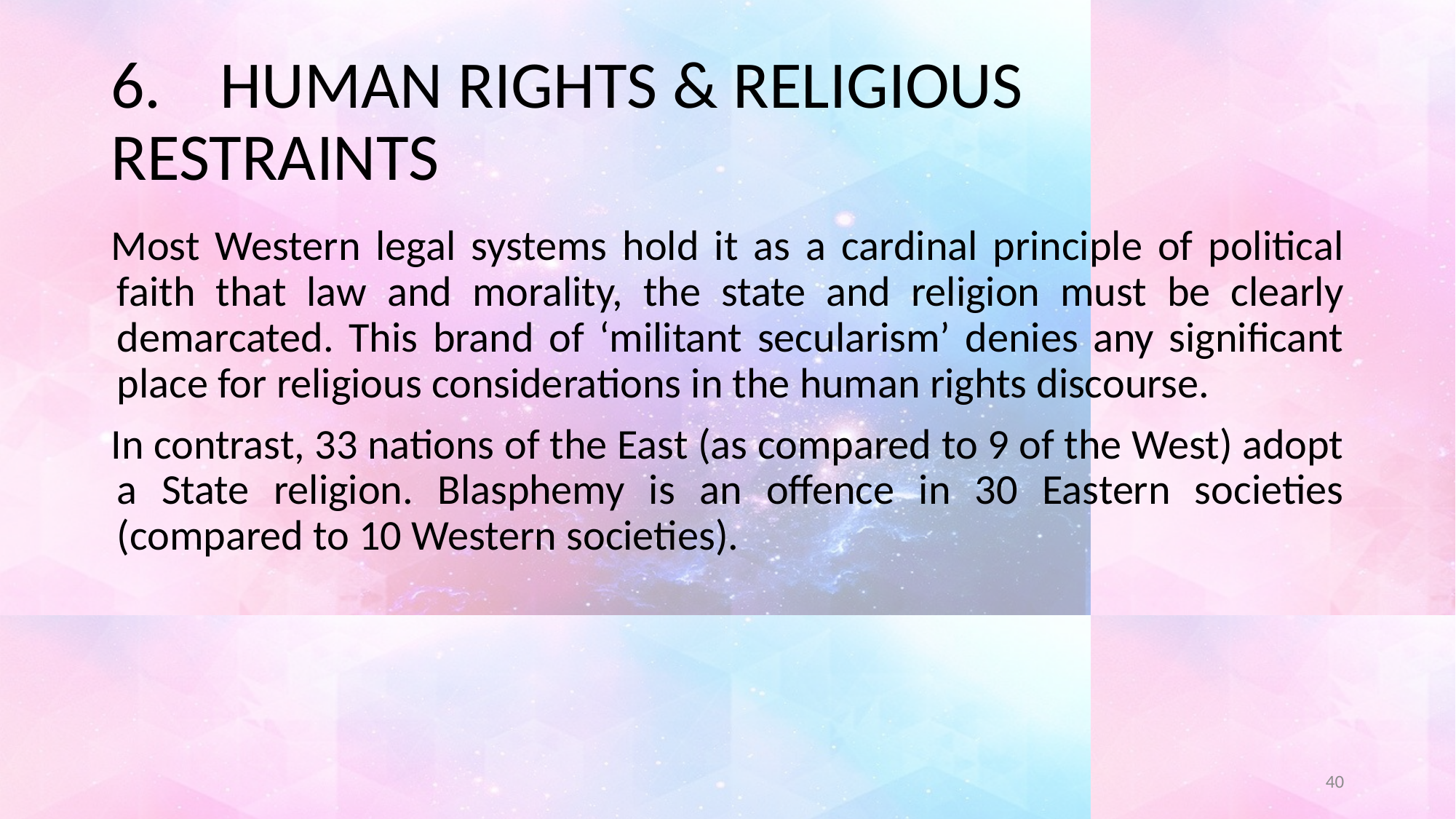

# 6.	HUMAN RIGHTS & RELIGIOUS		RESTRAINTS
Most Western legal systems hold it as a cardinal principle of political faith that law and morality, the state and religion must be clearly demarcated. This brand of ‘militant secularism’ denies any significant place for religious considerations in the human rights discourse.
In contrast, 33 nations of the East (as compared to 9 of the West) adopt a State religion. Blasphemy is an offence in 30 Eastern societies (compared to 10 Western societies).

40